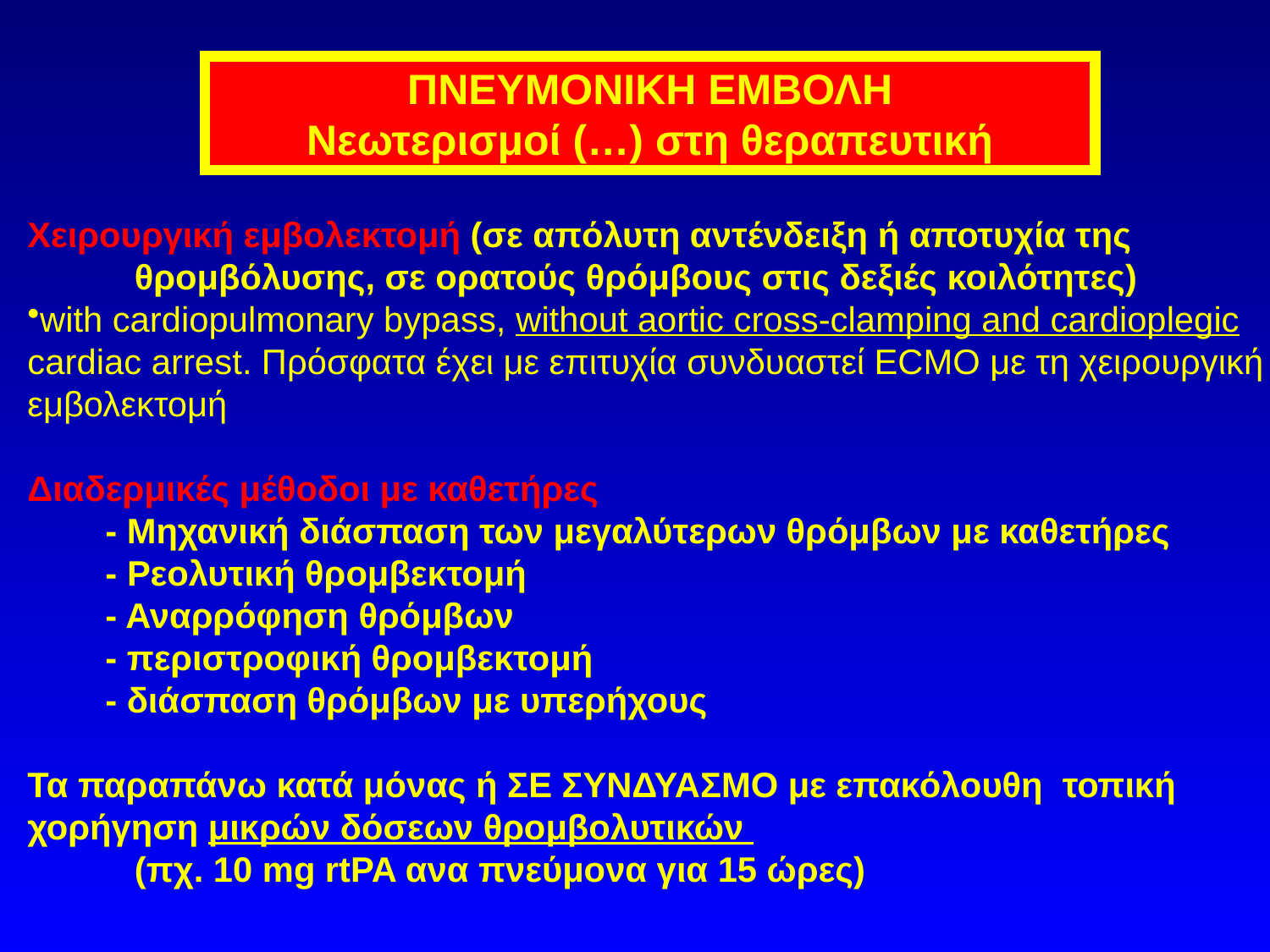

ΠΝΕΥΜΟΝΙΚΗ ΕΜΒΟΛΗ
Νεωτερισμοί (…) στη θεραπευτική
Χειρουργική εμβολεκτομή (σε απόλυτη αντένδειξη ή αποτυχία της
           θρομβόλυσης, σε ορατούς θρόμβους στις δεξιές κοιλότητες)
with cardiopulmonary bypass, without aortic cross-clamping and cardioplegic cardiac arrest. Πρόσφατα έχει με επιτυχία συνδυαστεί ECMO με τη χειρουργική εμβολεκτομή

Διαδερμικές μέθοδοι με καθετήρες
        - Μηχανική διάσπαση των μεγαλύτερων θρόμβων με καθετήρες
        - Ρεολυτική θρομβεκτομή
        - Αναρρόφηση θρόμβων
        - περιστροφική θρομβεκτομή
        - διάσπαση θρόμβων με υπερήχους

Τα παραπάνω κατά μόνας ή ΣΕ ΣΥΝΔΥΑΣΜΟ με επακόλουθη  τοπική
χορήγηση μικρών δόσεων θρομβολυτικών
           (πχ. 10 mg rtPA ανα πνεύμονα για 15 ώρες)